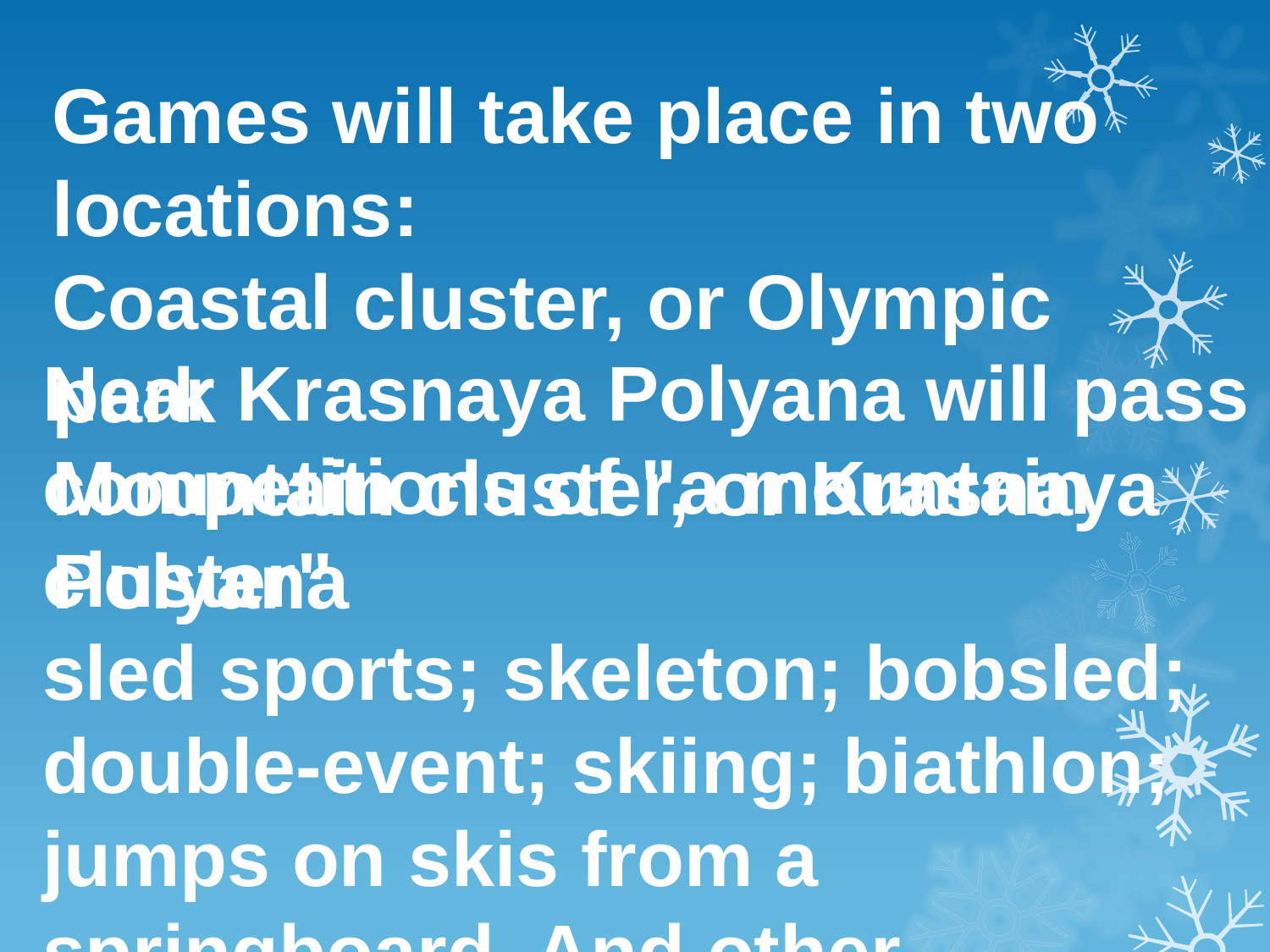

Games will take place in two locations:
Coastal cluster, or Olympic park
Mountain cluster, or Krasnaya Polyana
Near Krasnaya Polyana will pass competitions of "a mountain cluster"
sled sports; skeleton; bobsled; double-event; skiing; biathlon; jumps on skis from a springboard. And other competitions will take place in the Olympic park.